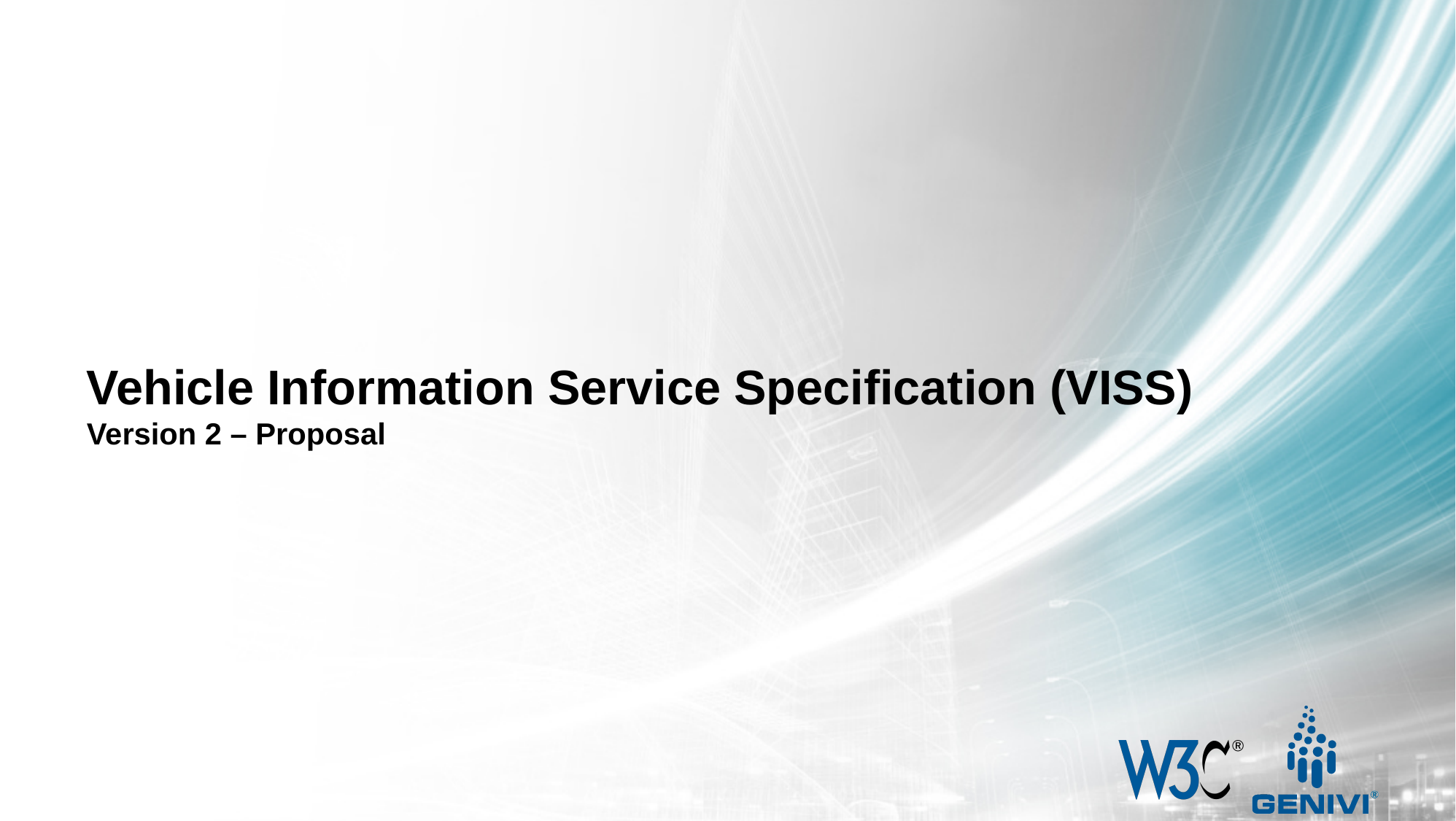

Vehicle Information Service Specification (VISS)
Version 2 – Proposal